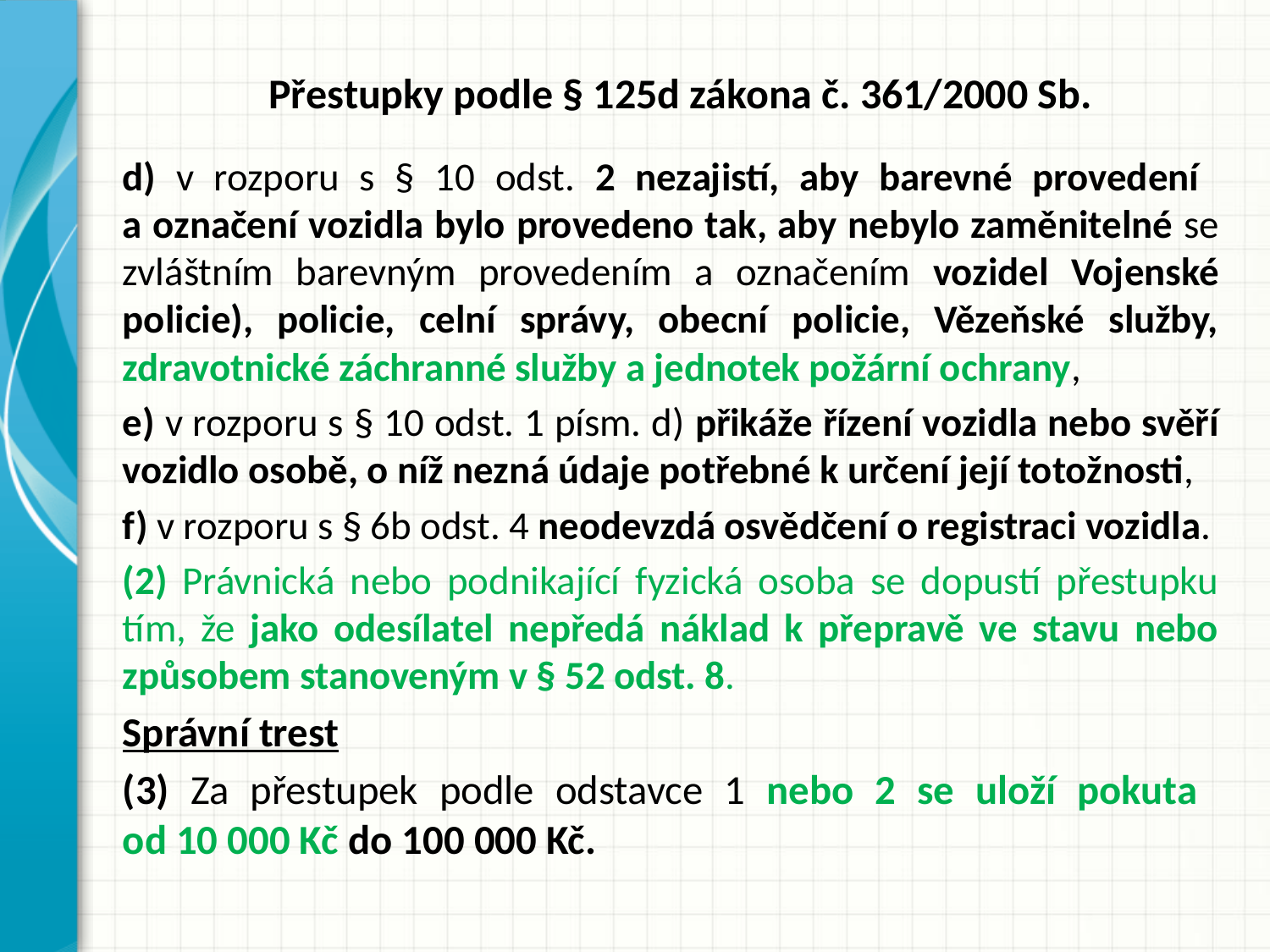

# Přestupky podle § 125d zákona č. 361/2000 Sb.
d) v rozporu s § 10 odst. 2 nezajistí, aby barevné provedení
a označení vozidla bylo provedeno tak, aby nebylo zaměnitelné se zvláštním barevným provedením a označením vozidel Vojenské policie), policie, celní správy, obecní policie, Vězeňské služby, zdravotnické záchranné služby a jednotek požární ochrany,
e) v rozporu s § 10 odst. 1 písm. d) přikáže řízení vozidla nebo svěří vozidlo osobě, o níž nezná údaje potřebné k určení její totožnosti,
f) v rozporu s § 6b odst. 4 neodevzdá osvědčení o registraci vozidla.
(2) Právnická nebo podnikající fyzická osoba se dopustí přestupku tím, že jako odesílatel nepředá náklad k přepravě ve stavu nebo způsobem stanoveným v § 52 odst. 8.
Správní trest
(3) Za přestupek podle odstavce 1 nebo 2 se uloží pokuta
od 10 000 Kč do 100 000 Kč.